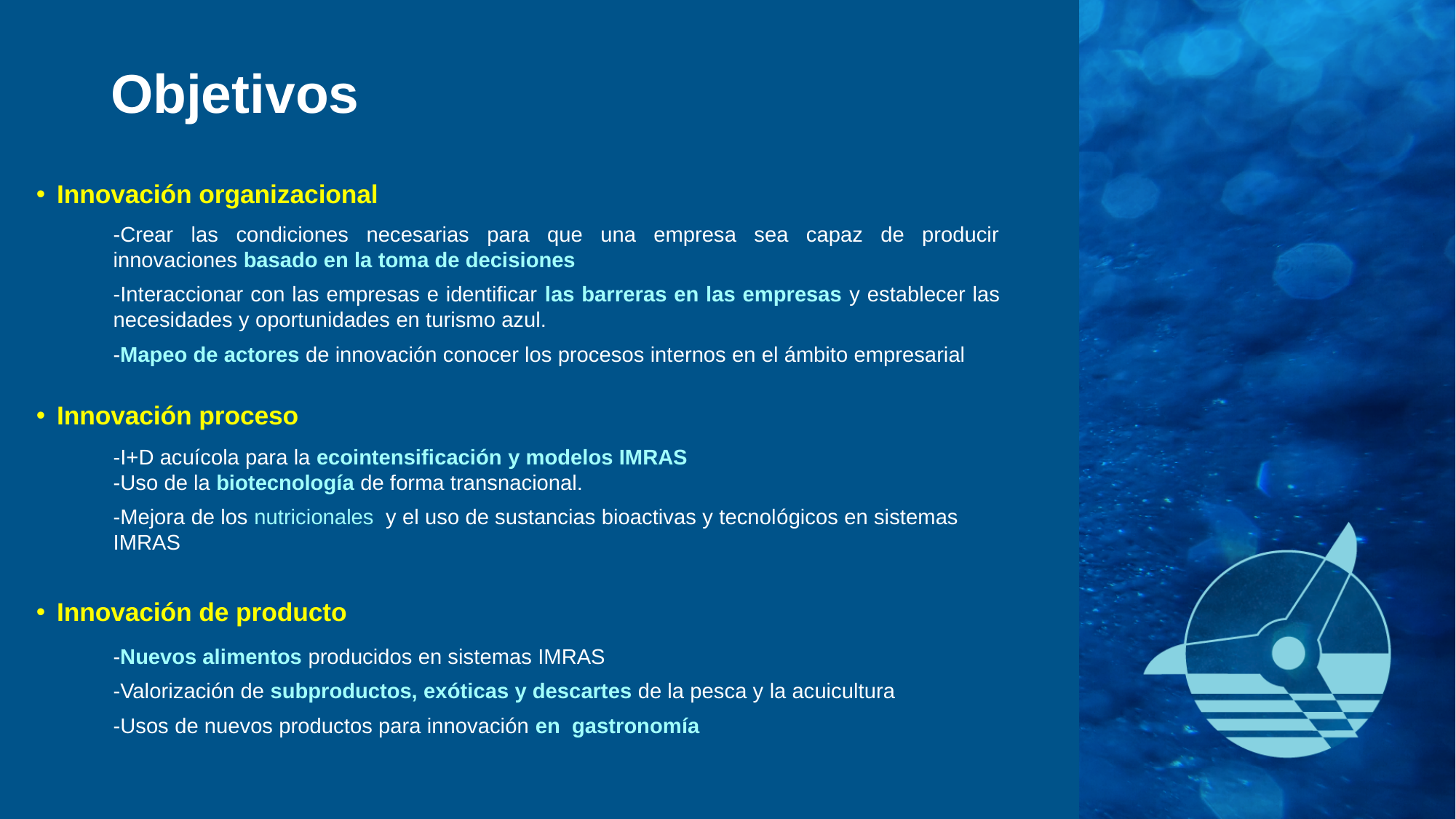

# Objetivos
Innovación organizacional

Innovación proceso

Innovación de producto

-Crear las condiciones necesarias para que una empresa sea capaz de producir innovaciones basado en la toma de decisiones
-Interaccionar con las empresas e identificar las barreras en las empresas y establecer las necesidades y oportunidades en turismo azul.
-Mapeo de actores de innovación conocer los procesos internos en el ámbito empresarial

-I+D acuícola para la ecointensificación y modelos IMRAS
-Uso de la biotecnología de forma transnacional.
-Mejora de los nutricionales  y el uso de sustancias bioactivas y tecnológicos en sistemas IMRAS
-Nuevos alimentos producidos en sistemas IMRAS
-Valorización de subproductos, exóticas y descartes de la pesca y la acuicultura
-Usos de nuevos productos para innovación en  gastronomía